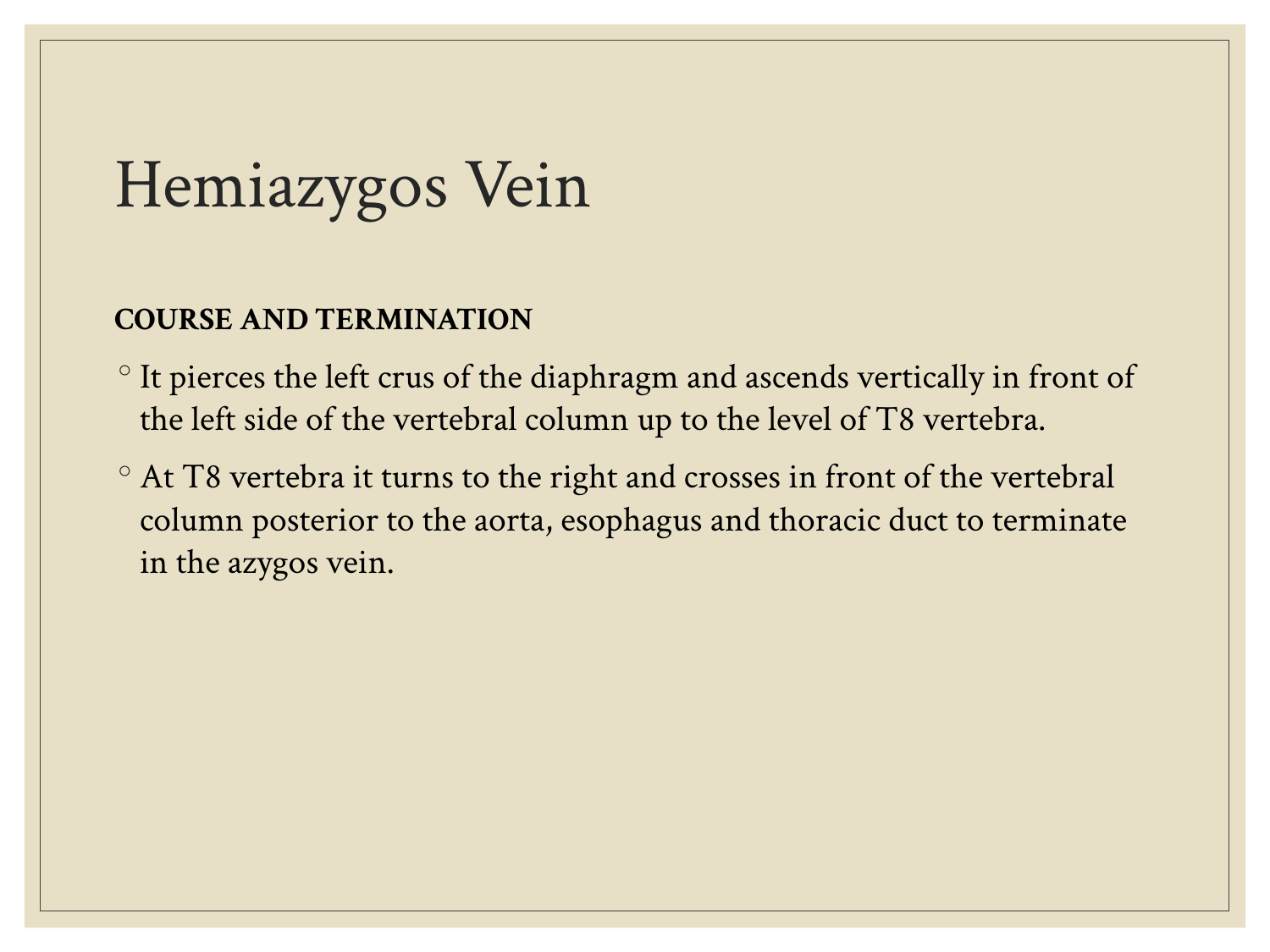

# Hemiazygos Vein
COURSE AND TERMINATION
It pierces the left crus of the diaphragm and ascends vertically in front of the left side of the vertebral column up to the level of T8 vertebra.
At T8 vertebra it turns to the right and crosses in front of the vertebral column posterior to the aorta, esophagus and thoracic duct to terminate in the azygos vein.